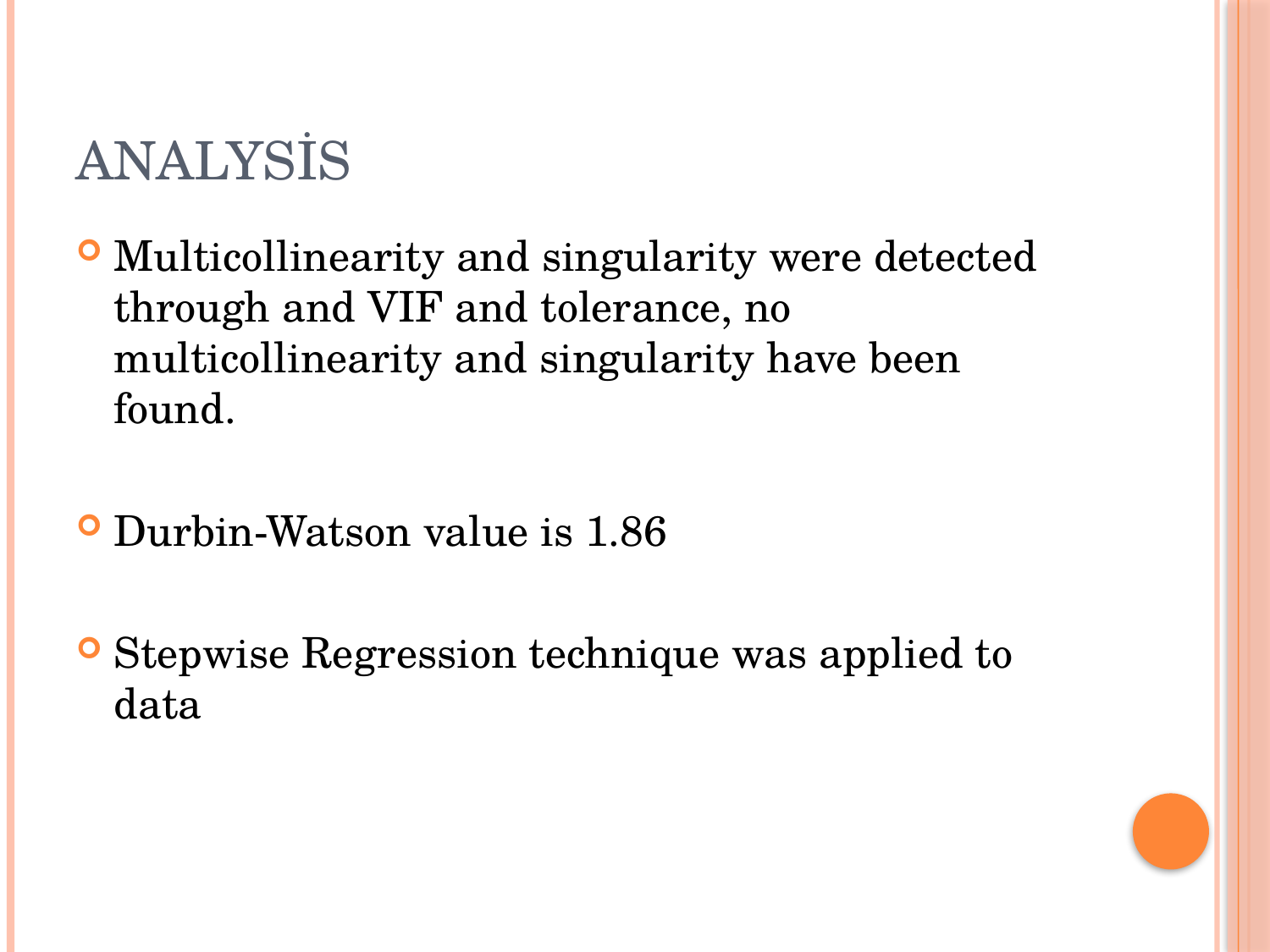

# Analysis
Multicollinearity and singularity were detected through and VIF and tolerance, no multicollinearity and singularity have been found.

Durbin-Watson value is 1.86

Stepwise Regression technique was applied to data